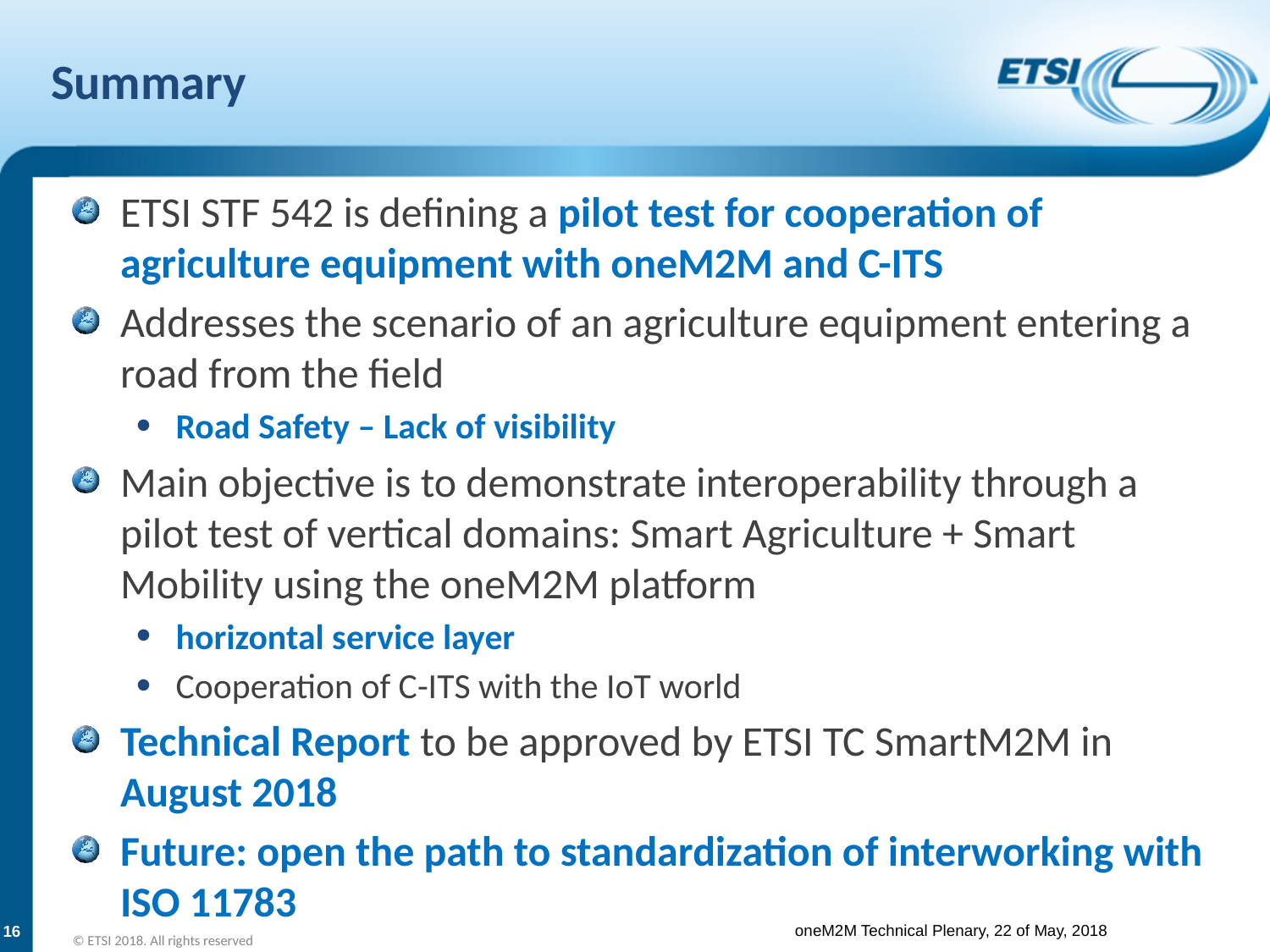

# Summary
ETSI STF 542 is defining a pilot test for cooperation of agriculture equipment with oneM2M and C-ITS
Addresses the scenario of an agriculture equipment entering a road from the field
Road Safety – Lack of visibility
Main objective is to demonstrate interoperability through a pilot test of vertical domains: Smart Agriculture + Smart Mobility using the oneM2M platform
horizontal service layer
Cooperation of C-ITS with the IoT world
Technical Report to be approved by ETSI TC SmartM2M in   August 2018
Future: open the path to standardization of interworking with ISO 11783
16
© ETSI 2018. All rights reserved